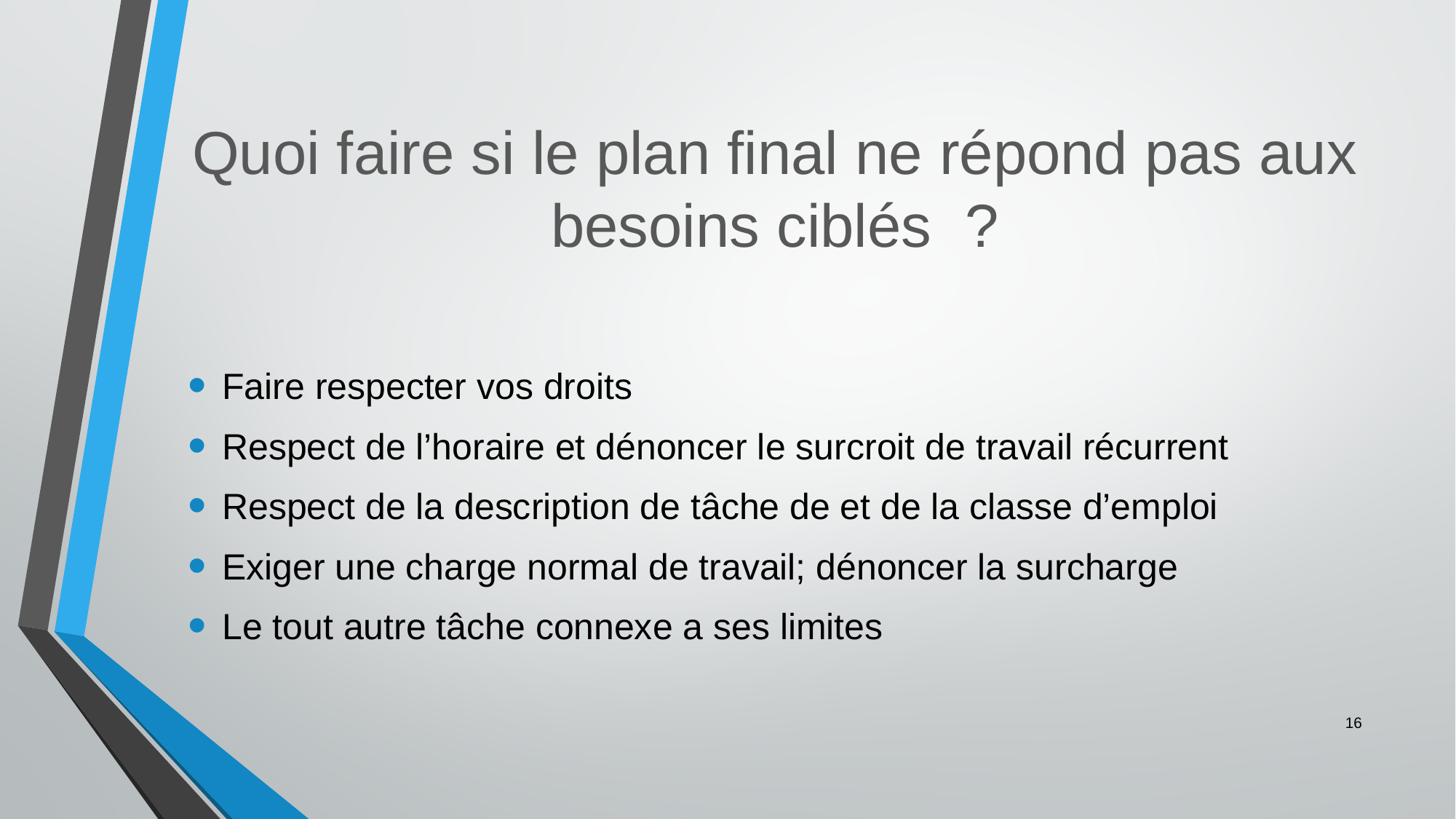

# Quoi faire si le plan final ne répond pas aux besoins ciblés  ?
Faire respecter vos droits
Respect de l’horaire et dénoncer le surcroit de travail récurrent
Respect de la description de tâche de et de la classe d’emploi
Exiger une charge normal de travail; dénoncer la surcharge
Le tout autre tâche connexe a ses limites
16